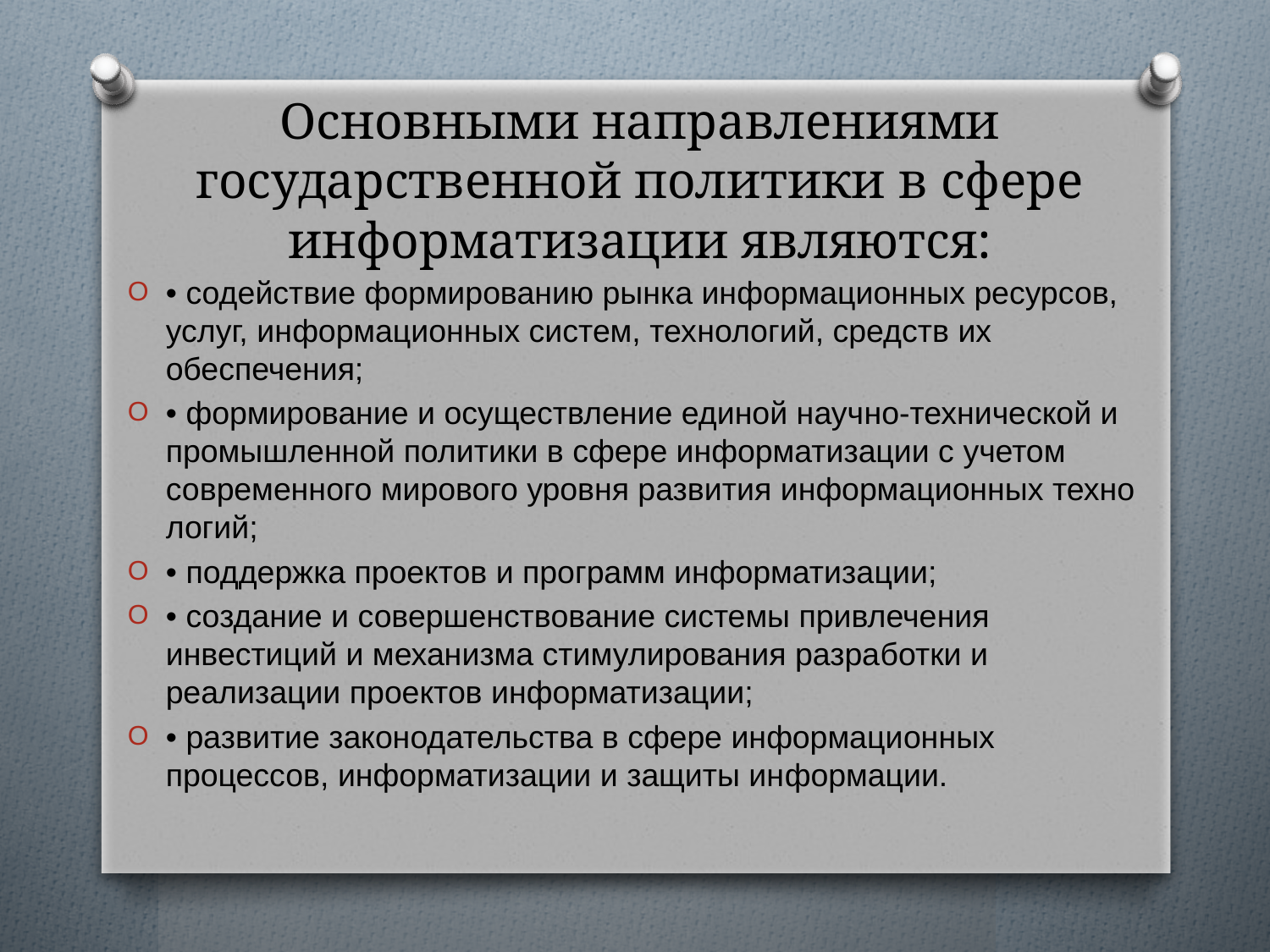

# Основными направлениями государственной политики в сфере информатизации являются:
• содействие формированию рынка информацион­ных ресурсов, услуг, информационных систем, тех­нологий, средств их обеспечения;
• формирование и осуществление единой науч­но-технической и промышленной политики в сфере информатизации с учетом современного мирового уровня развития информационных техно­логий;
• поддержка проектов и программ информатиза­ции;
• создание и совершенствование системы привлече­ния инвестиций и механизма стимулирования разра­ботки и реализации проектов информатизации;
• развитие законодательства в сфере информаци­онных процессов, информатизации и защиты ин­формации.